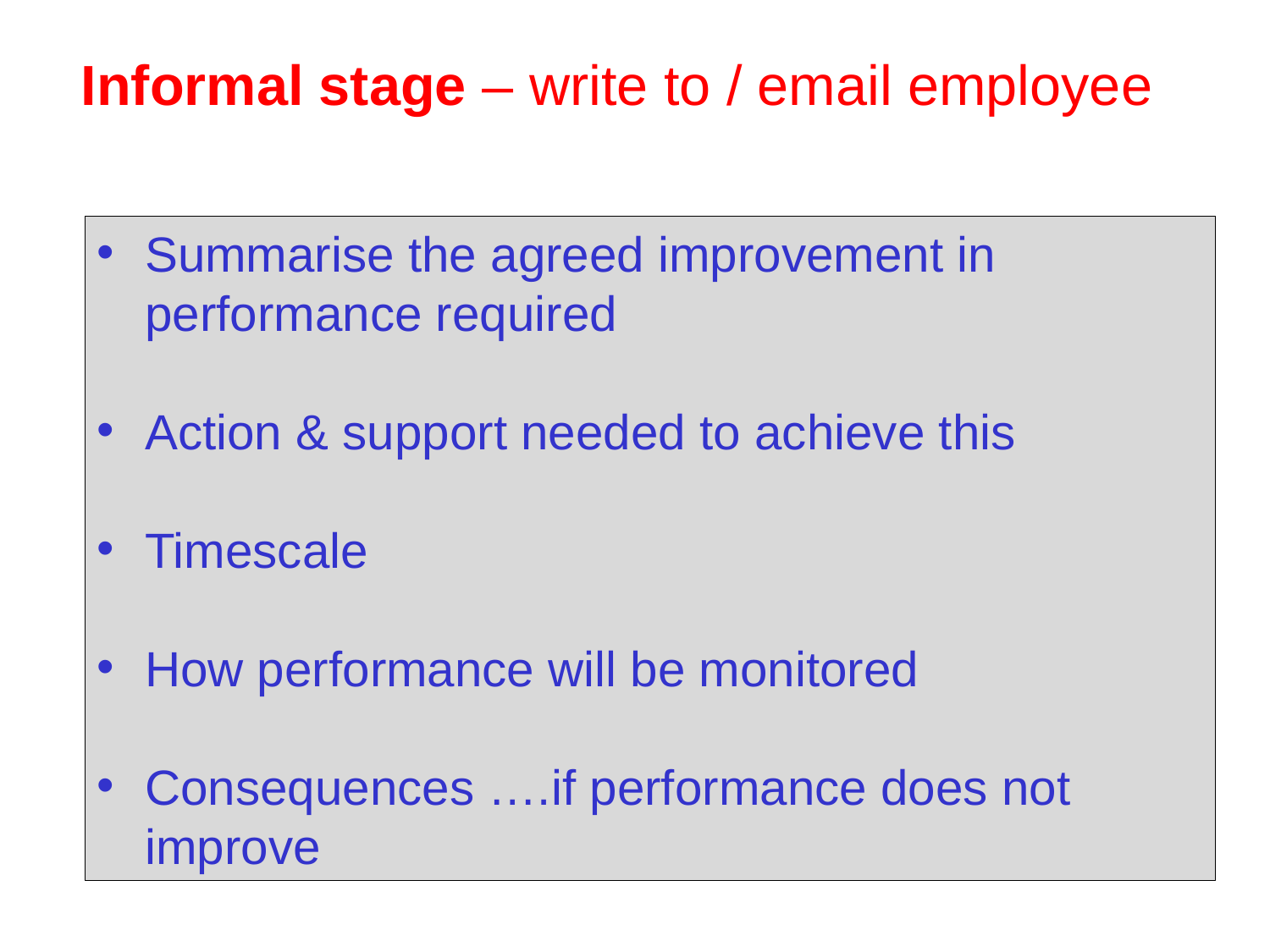

Informal stage – write to / email employee
Summarise the agreed improvement in performance required

Action & support needed to achieve this

Timescale

How performance will be monitored

Consequences ….if performance does not improve